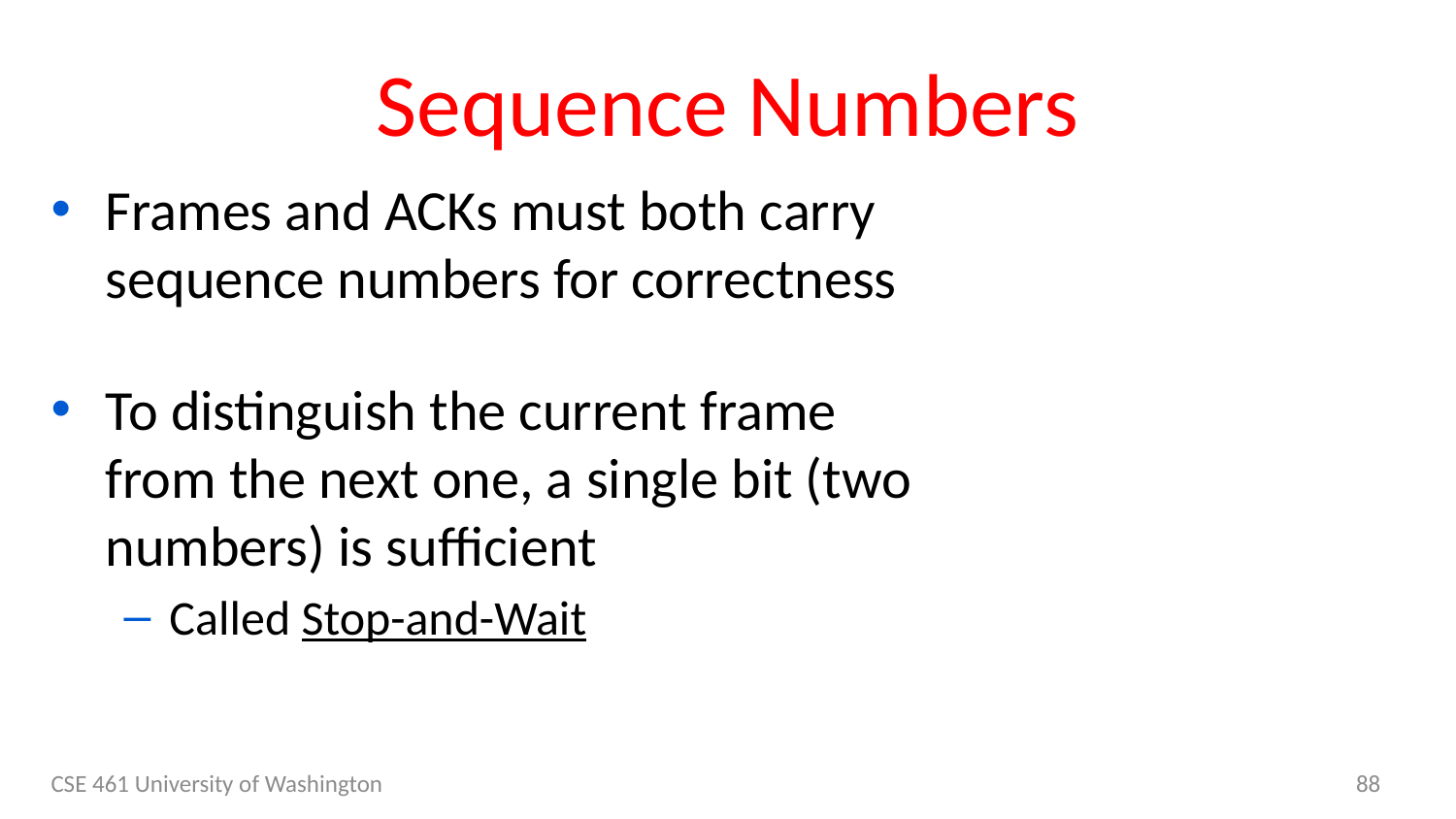

# Sequence Numbers
Frames and ACKs must both carry sequence numbers for correctness

To distinguish the current frame from the next one, a single bit (two numbers) is sufficient
Called Stop-and-Wait
CSE 461 University of Washington
88